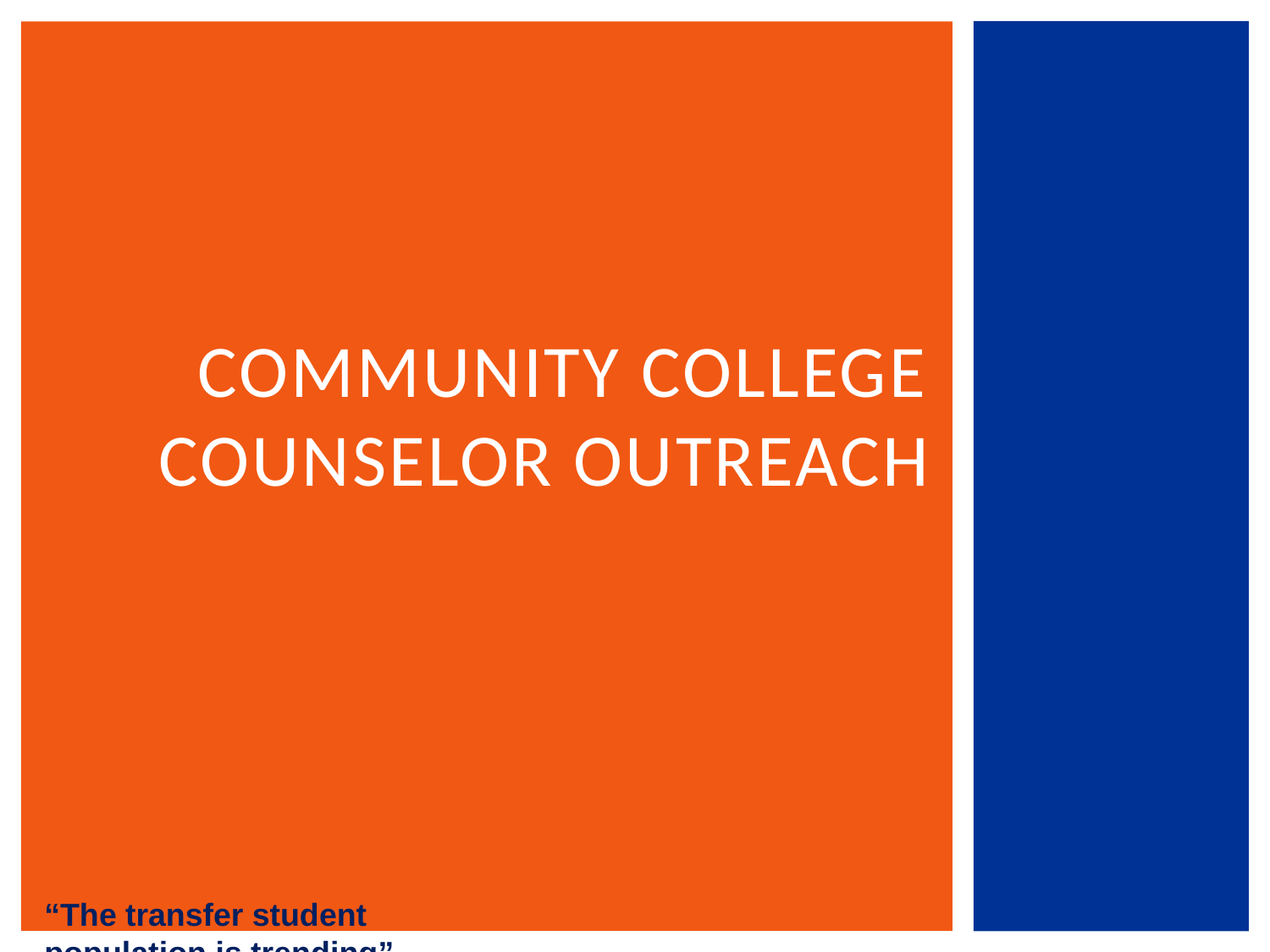

# Community College Counselor Outreach

“The transfer student population is trending”